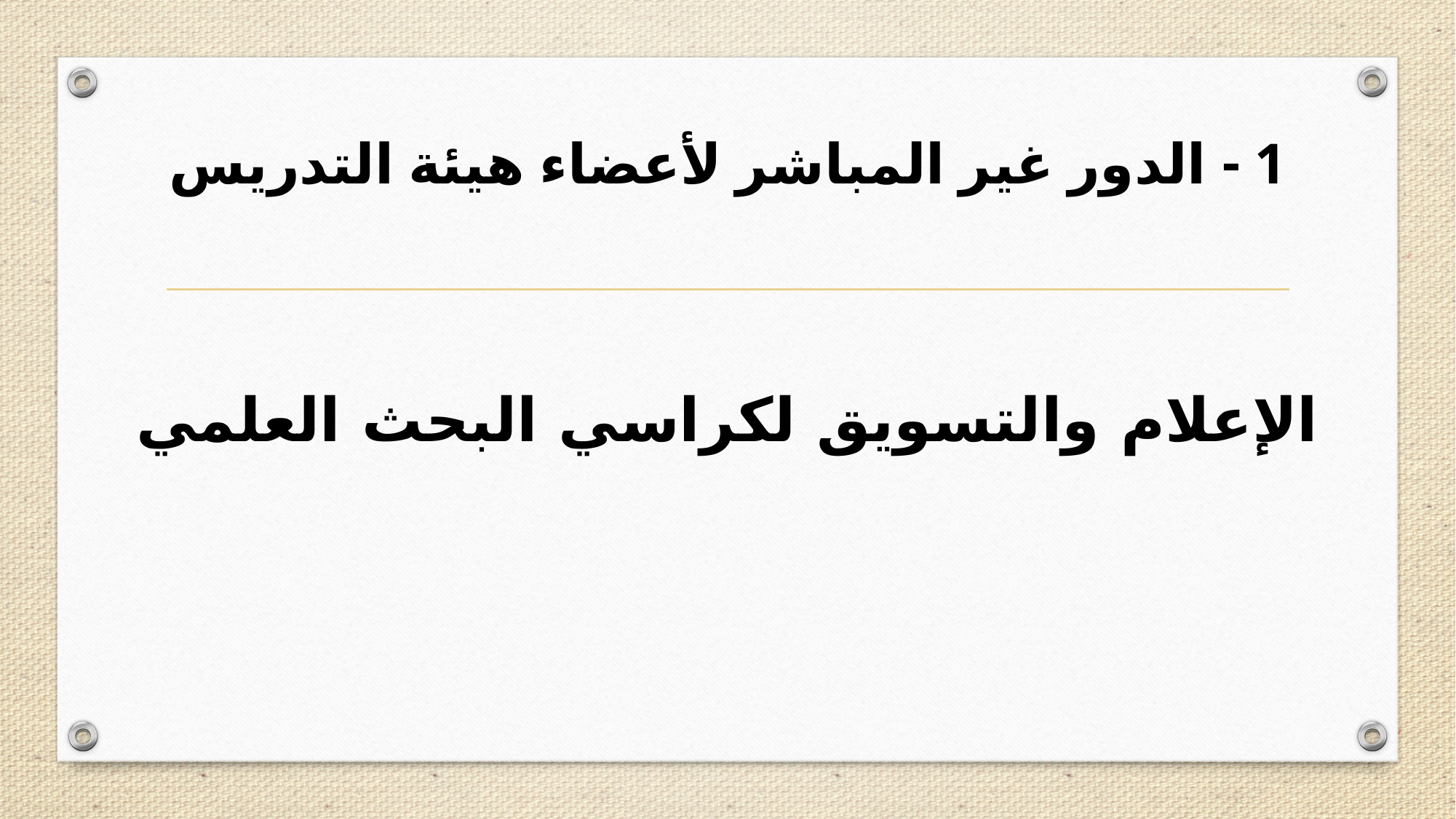

# 1 - الدور غير المباشر لأعضاء هيئة التدريس

الإعلام والتسويق لكراسي البحث العلمي